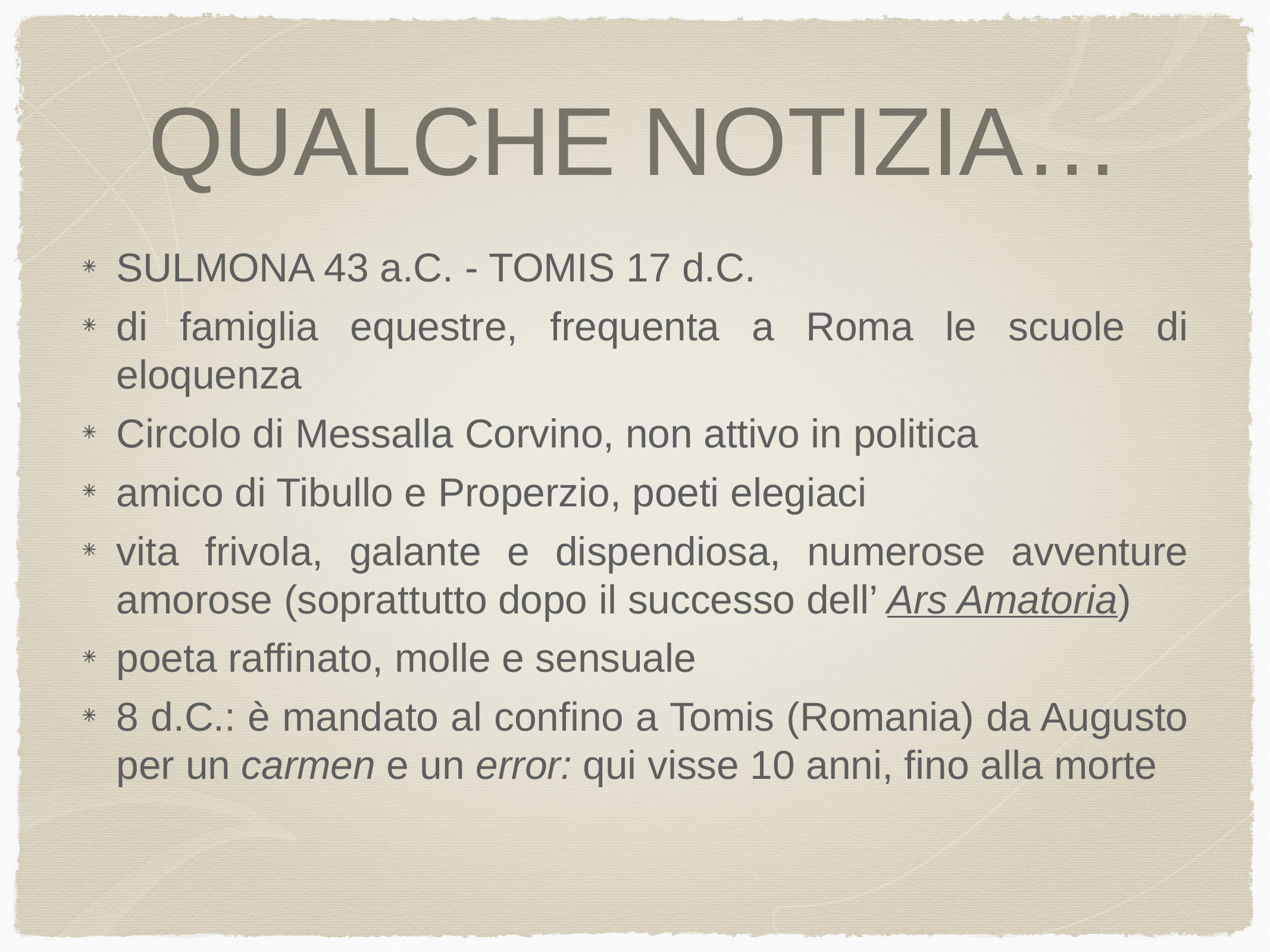

# QUALCHE NOTIZIA…
SULMONA 43 a.C. - TOMIS 17 d.C.
di famiglia equestre, frequenta a Roma le scuole di eloquenza
Circolo di Messalla Corvino, non attivo in politica
amico di Tibullo e Properzio, poeti elegiaci
vita frivola, galante e dispendiosa, numerose avventure amorose (soprattutto dopo il successo dell’ Ars Amatoria)
poeta raffinato, molle e sensuale
8 d.C.: è mandato al confino a Tomis (Romania) da Augusto per un carmen e un error: qui visse 10 anni, fino alla morte